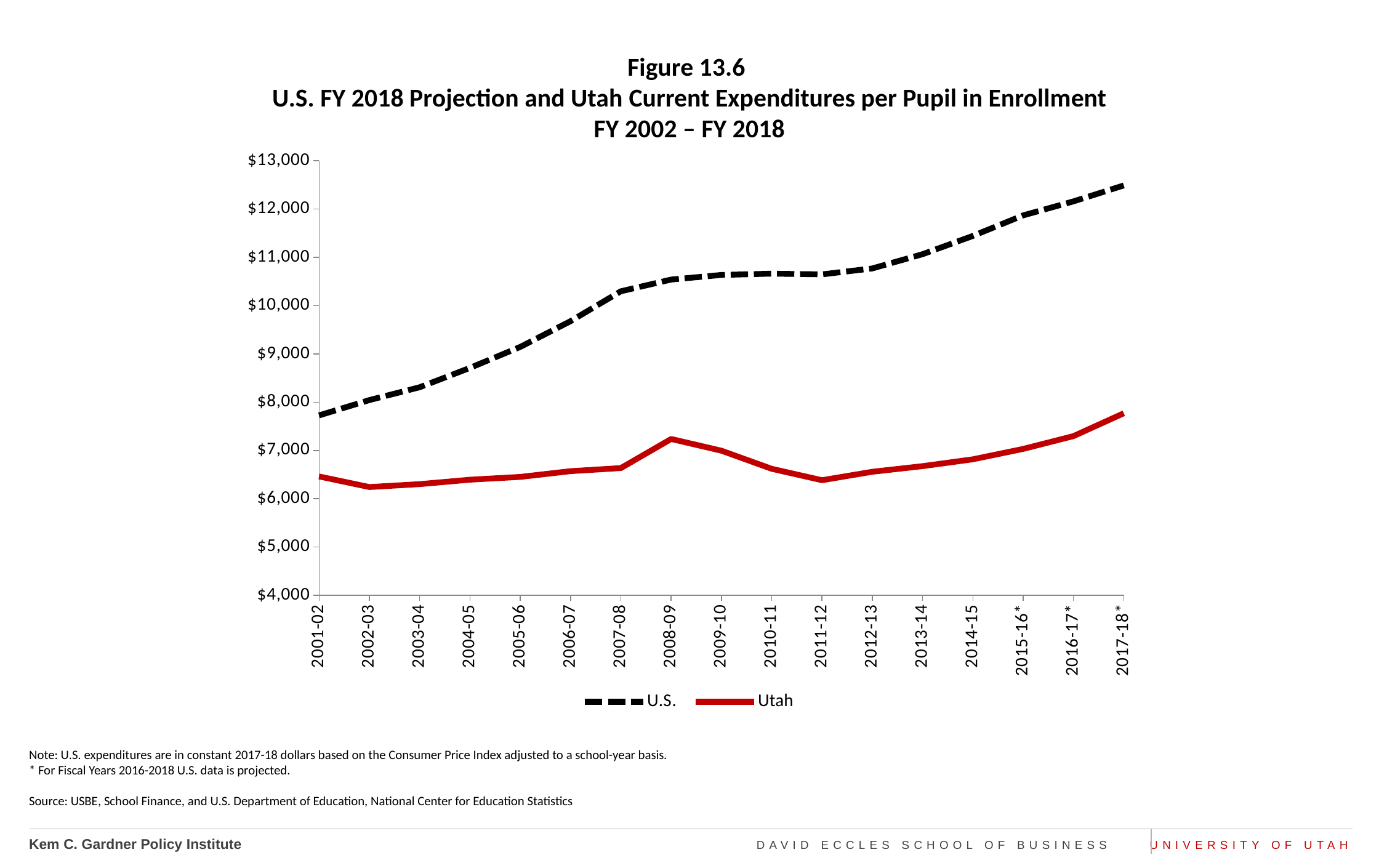

# Figure 13.6 U.S. FY 2018 Projection and Utah Current Expenditures per Pupil in Enrollment FY 2002 – FY 2018

### Chart

| Category | U.S. | Utah |
|---|---|---|
| 2001-02 | 7727.0 | 6461.0 |
| 2002-03 | 8044.0 | 6242.0 |
| 2003-04 | 8310.0 | 6302.0 |
| 2004-05 | 8711.0 | 6394.0 |
| 2005-06 | 9145.0 | 6452.0 |
| 2006-07 | 9679.0 | 6571.0 |
| 2007-08 | 10298.0 | 6635.0 |
| 2008-09 | 10540.0 | 7238.0 |
| 2009-10 | 10636.0 | 6995.0 |
| 2010-11 | 10663.0 | 6620.0 |
| 2011-12 | 10648.0 | 6384.0 |
| 2012-13 | 10771.0 | 6558.0 |
| 2013-14 | 11066.0 | 6675.0 |
| 2014-15 | 11445.0 | 6817.0 |
| 2015-16* | 11870.0 | 7032.0 |
| 2016-17* | 12160.0 | 7298.0 |
| 2017-18* | 12490.0 | 7771.0 |
Note: U.S. expenditures are in constant 2017-18 dollars based on the Consumer Price Index adjusted to a school-year basis.
* For Fiscal Years 2016-2018 U.S. data is projected.

Source: USBE, School Finance, and U.S. Department of Education, National Center for Education Statistics